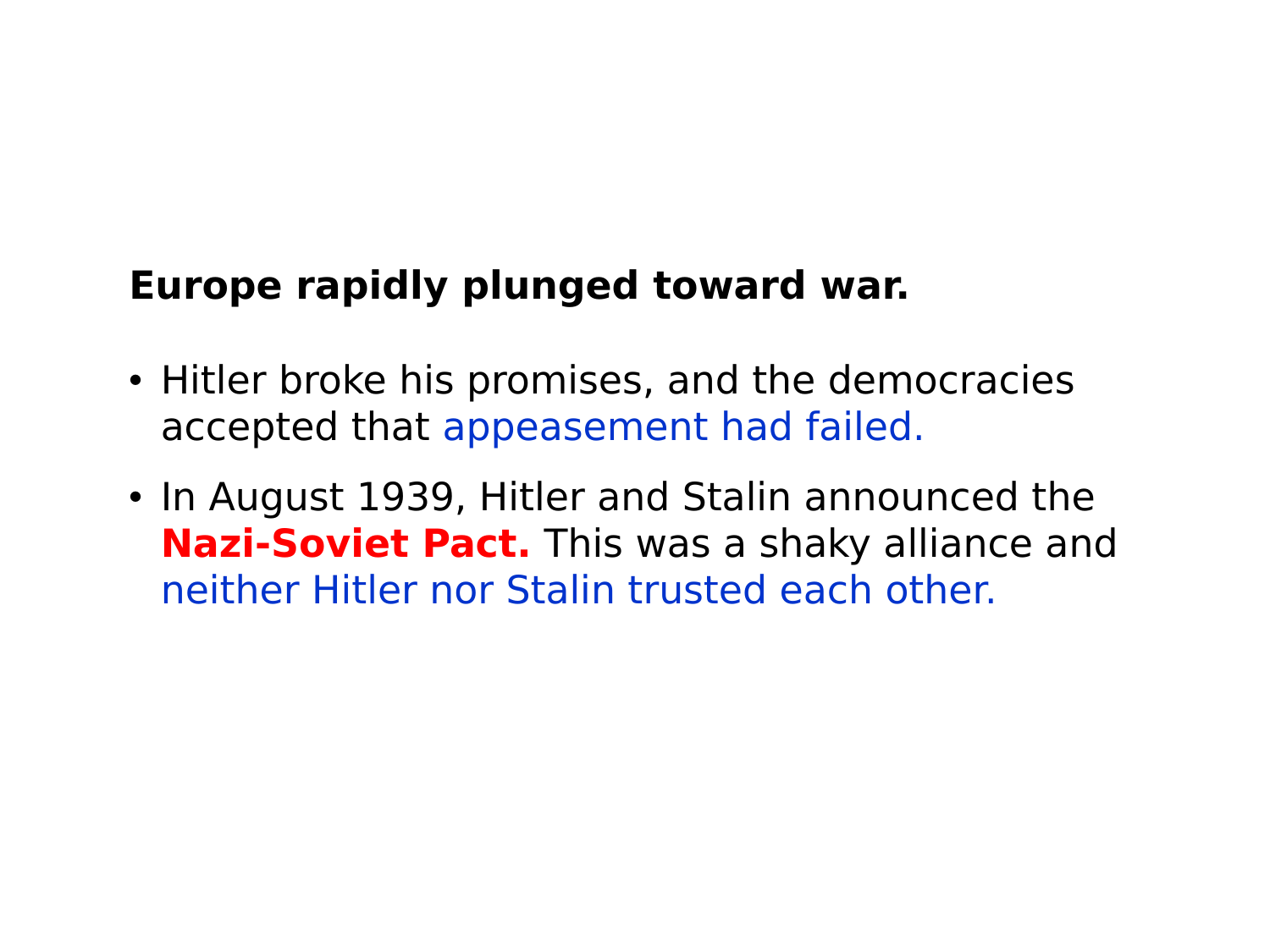

Europe rapidly plunged toward war.
Hitler broke his promises, and the democracies accepted that appeasement had failed.
In August 1939, Hitler and Stalin announced the Nazi-Soviet Pact. This was a shaky alliance and neither Hitler nor Stalin trusted each other.